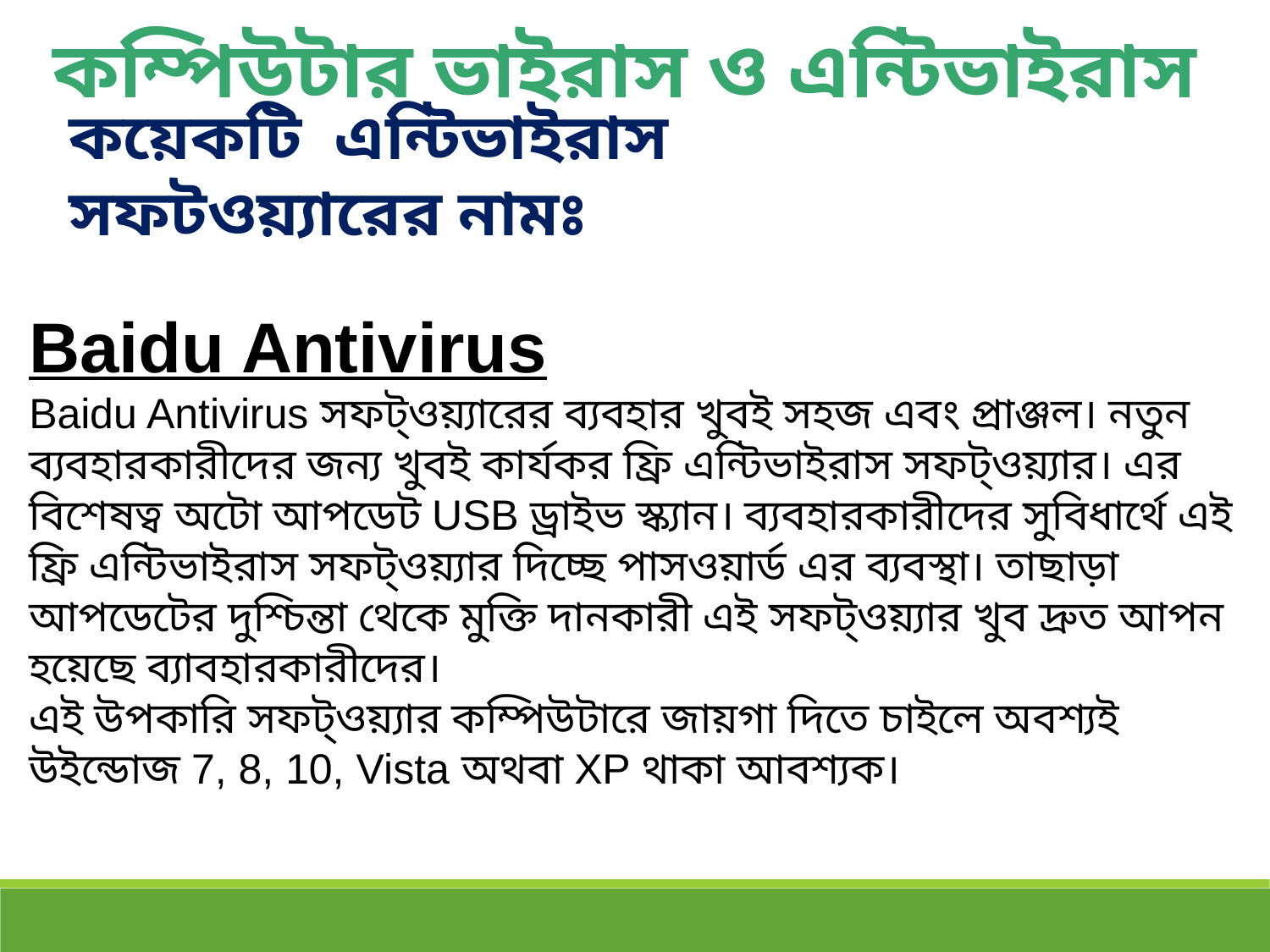

Sobig F:
এই ভাইরাস আপনার কম্পিউটারের নিপাট ভদ্রলোক সেজে এসে দাঁড়াবে এবং আপনার কাছেই ঢোকার অনুমতি চাইবে। অর্থাত্‍‌ স্প্যাম মেইল হিসেবে ঢুকেও আপনাকে এটা বোঝাবে যে সে একটি সঠিক অ্যাড্রেস থেকে এসেছে। এ ভাবেই ২০০৩-এ ২০ লক্ষ সিস্টেমের বারোটা বাজিয়েছিল। কম্পিউটারে ঢোকার ২৪ ঘণ্টার মধ্যে নিজের ১০ লক্ষ কপি তৈরি করে ফেলে এই ভাইরাস। ৩০০ থেকে ৪০০ কোটি টাকার ক্ষতি করেছিল এই ভাইরাস।
Code Red:
ইনি হোয়াইট হাউসের কম্পিউটারকেও নাচিয়ে ছেড়েছেন। ২০০১-এর ১৩ জুলাই এটি প্রথম দেখা যায়। মাইক্রোসফট ইন্টারনেট ইনফরমেশন সার্ভারের একটি খুঁতকে কাজে লাগিয়ে ৪ লক্ষ সার্ভারকে ক্ষতিগ্রস্ত করে এটি। বিশ্ব জুড়ে ক্ষতির পরিমাণ ছিল ২৫০ কোটি মার্কিন ডলার।
কম্পিউটার ভাইরাস ও এন্টিভাইরাস
কয়েকটি  এন্টিভাইরাস সফটওয়্যারের নামঃ
Baidu Antivirus
Baidu Antivirus সফট্ওয়্যারের ব্যবহার খুবই সহজ এবং প্রাঞ্জল। নতুন ব্যবহারকারীদের জন্য খুবই কার্যকর ফ্রি এন্টিভাইরাস সফট্ওয়্যার। এর বিশেষত্ব অটো আপডেট USB ড্রাইভ স্ক্যান। ব্যবহারকারীদের সুবিধার্থে এই ফ্রি এন্টিভাইরাস সফট্ওয়্যার দিচ্ছে পাসওয়ার্ড এর ব্যবস্থা। তাছাড়া আপডেটের দুশ্চিন্তা থেকে মুক্তি দানকারী এই সফট্ওয়্যার খুব দ্রুত আপন হয়েছে ব্যাবহারকারীদের।
এই উপকারি সফট্ওয়্যার কম্পিউটারে জায়গা দিতে চাইলে অবশ্যই উইন্ডোজ 7, 8, 10, Vista অথবা XP থাকা আবশ্যক।